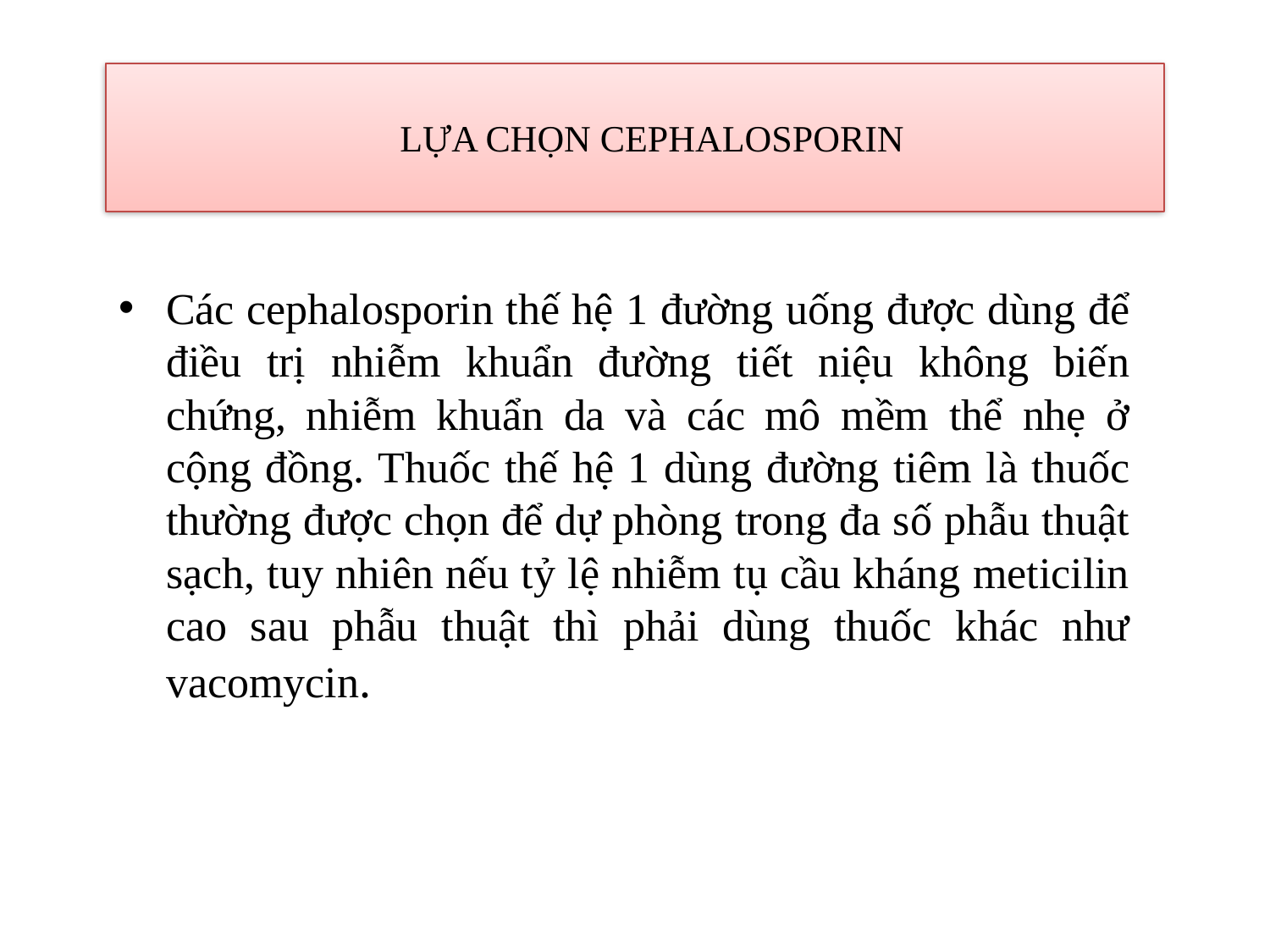

# LỰA CHỌN CEPHALOSPORIN

Các cephalosporin thế hệ 1 đường uống được dùng để điều trị nhiễm khuẩn đường tiết niệu không biến chứng, nhiễm khuẩn da và các mô mềm thể nhẹ ở cộng đồng. Thuốc thế hệ 1 dùng đường tiêm là thuốc thường được chọn để dự phòng trong đa số phẫu thuật sạch, tuy nhiên nếu tỷ lệ nhiễm tụ cầu kháng meticilin cao sau phẫu thuật thì phải dùng thuốc khác như vacomycin.